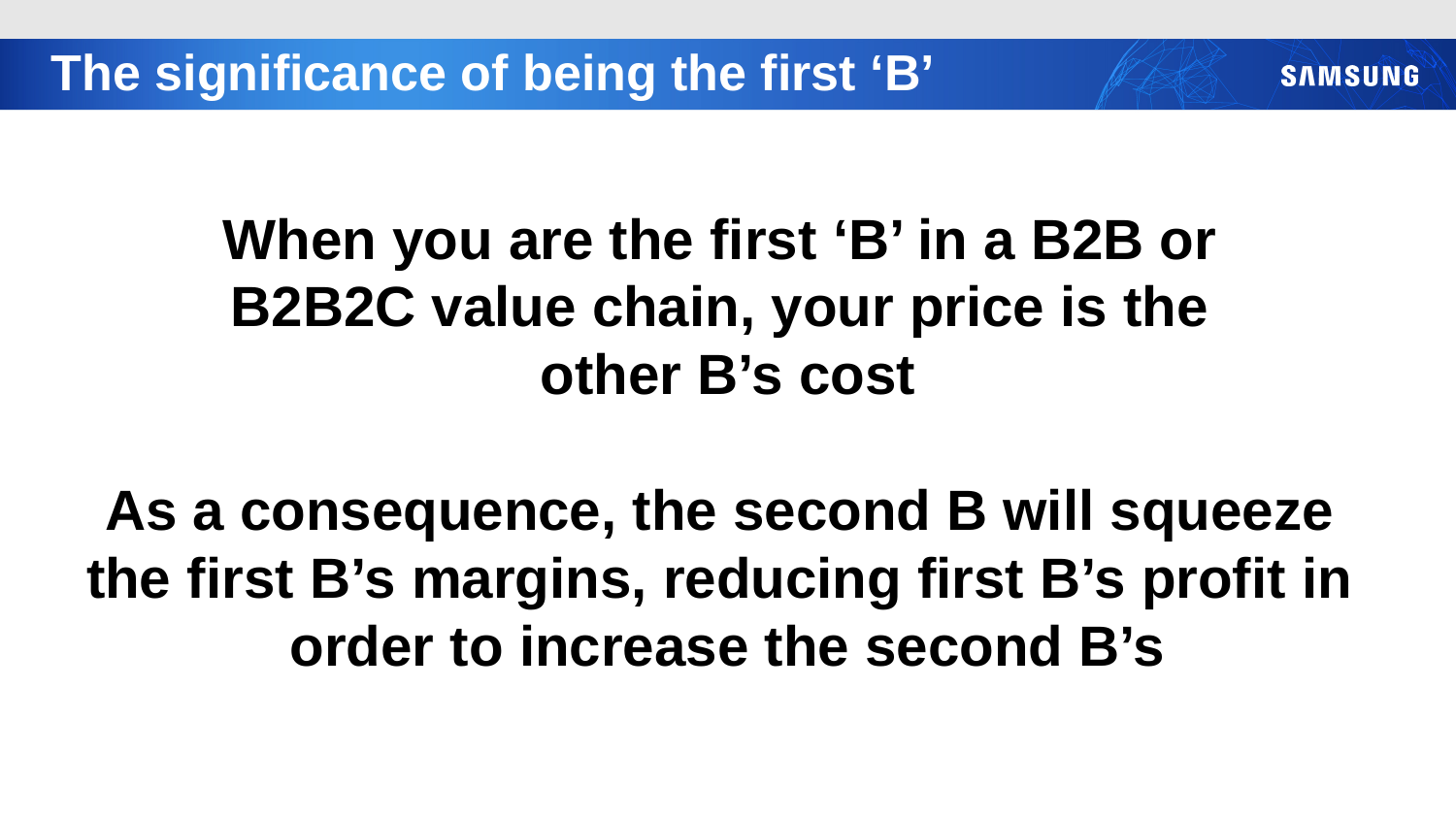

The significance of being the first ‘B’
When you are the first ‘B’ in a B2B or
B2B2C value chain, your price is the
other B’s cost

As a consequence, the second B will squeeze
the first B’s margins, reducing first B’s profit in
order to increase the second B’s